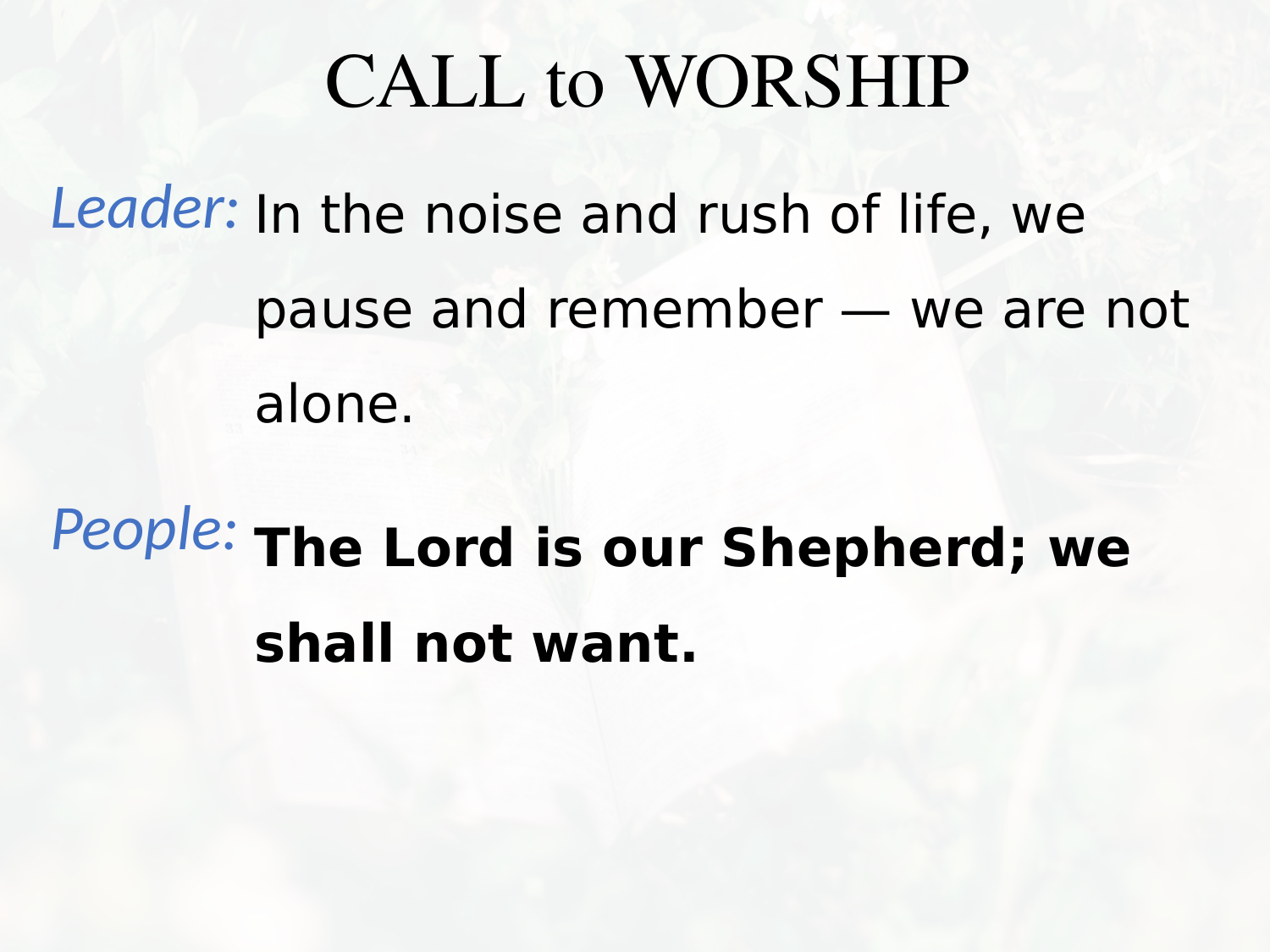

In the noise and rush of life, we pause and remember — we are not alone.
The Lord is our Shepherd; we shall not want.